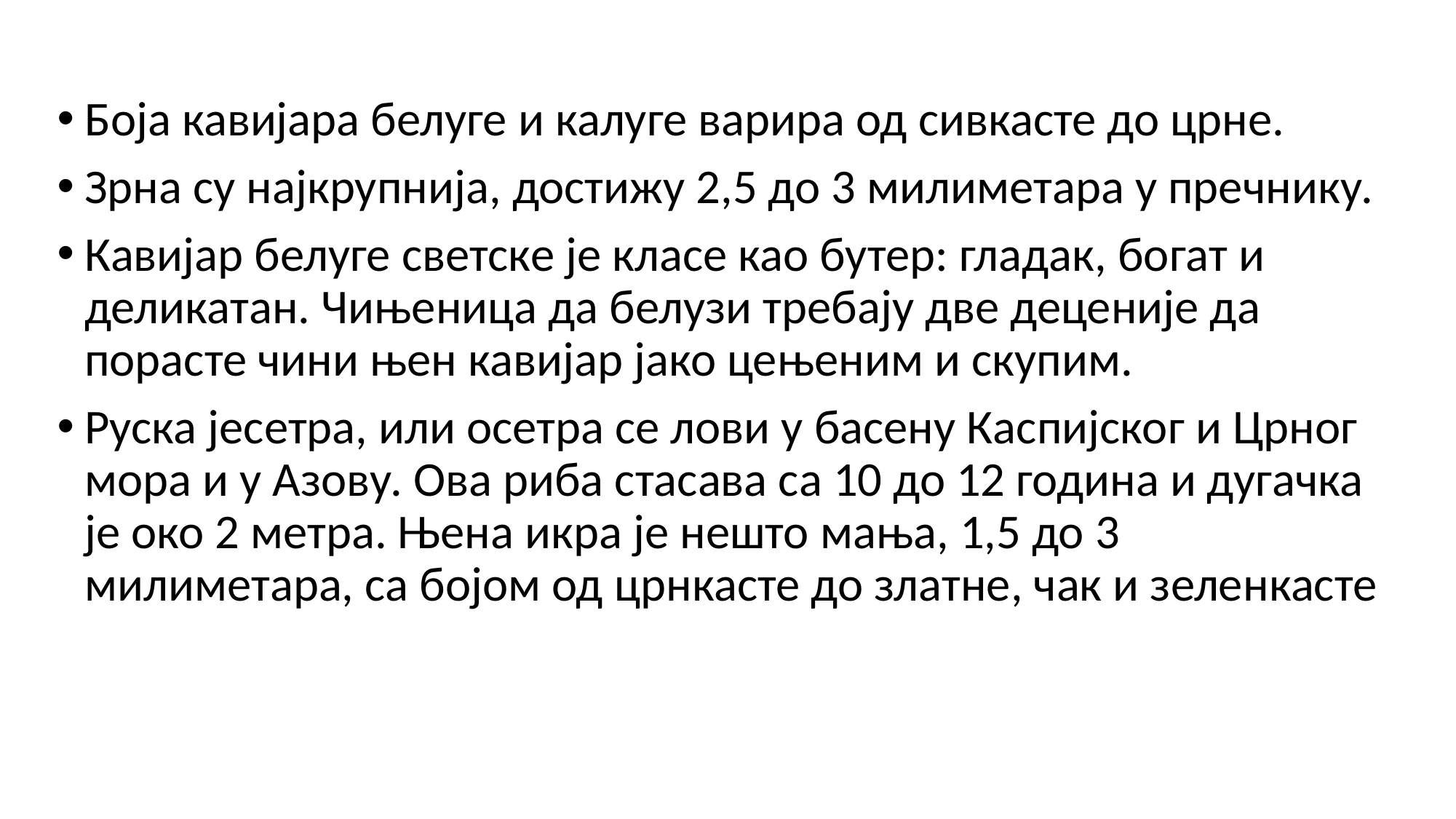

Боја кавијара белуге и калуге варира од сивкасте до црне.
Зрна су најкрупнија, достижу 2,5 до 3 милиметара у пречнику.
Кавијар белуге светске је класе као бутер: гладак, богат и деликатан. Чињеница да белузи требају две деценије да порасте чини њен кавијар јако цењеним и скупим.
Руска јесетра, или осетра се лови у басену Каспијског и Црног мора и у Азову. Ова риба стасава са 10 до 12 година и дугачка је око 2 метра. Њена икра је нешто мања, 1,5 до 3 милиметара, са бојом од црнкасте до златне, чак и зеленкасте